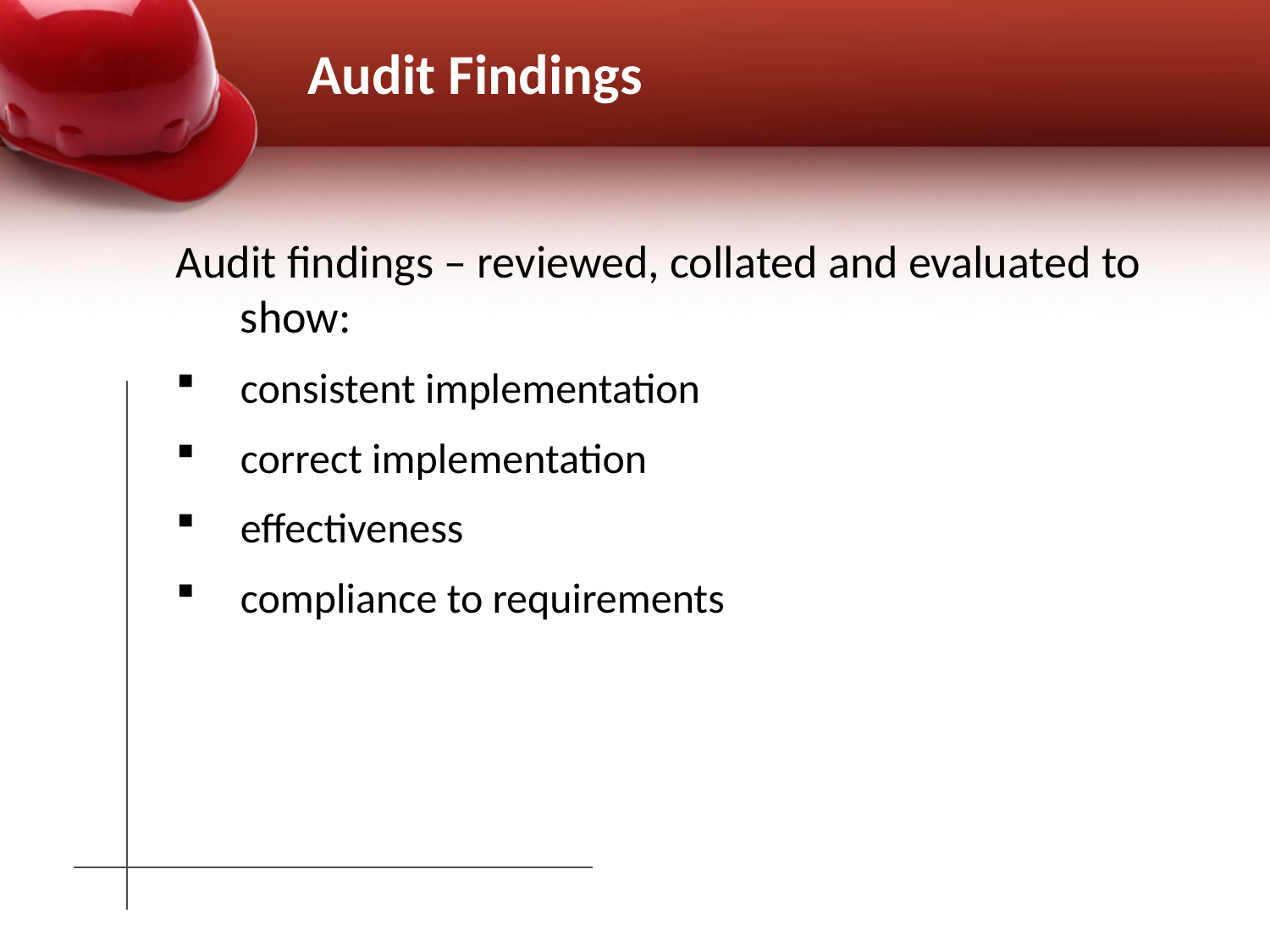

# Audit Findings
Audit findings – reviewed, collated and evaluated to show:
consistent implementation
correct implementation
effectiveness
compliance to requirements